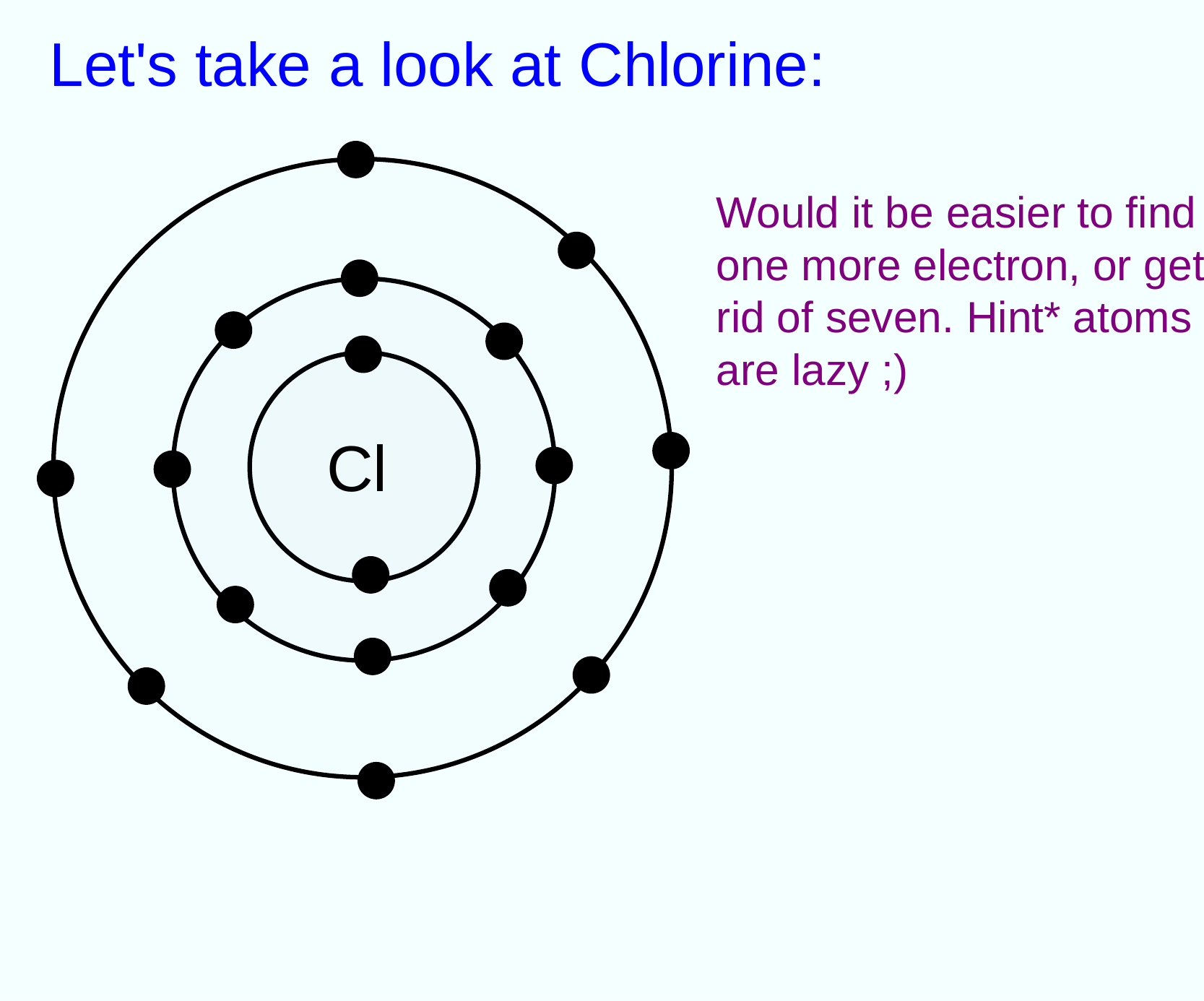

Let's take a look at Chlorine:

Cl

Would it be easier to find one more electron, or get rid of seven. Hint* atoms are lazy ;)